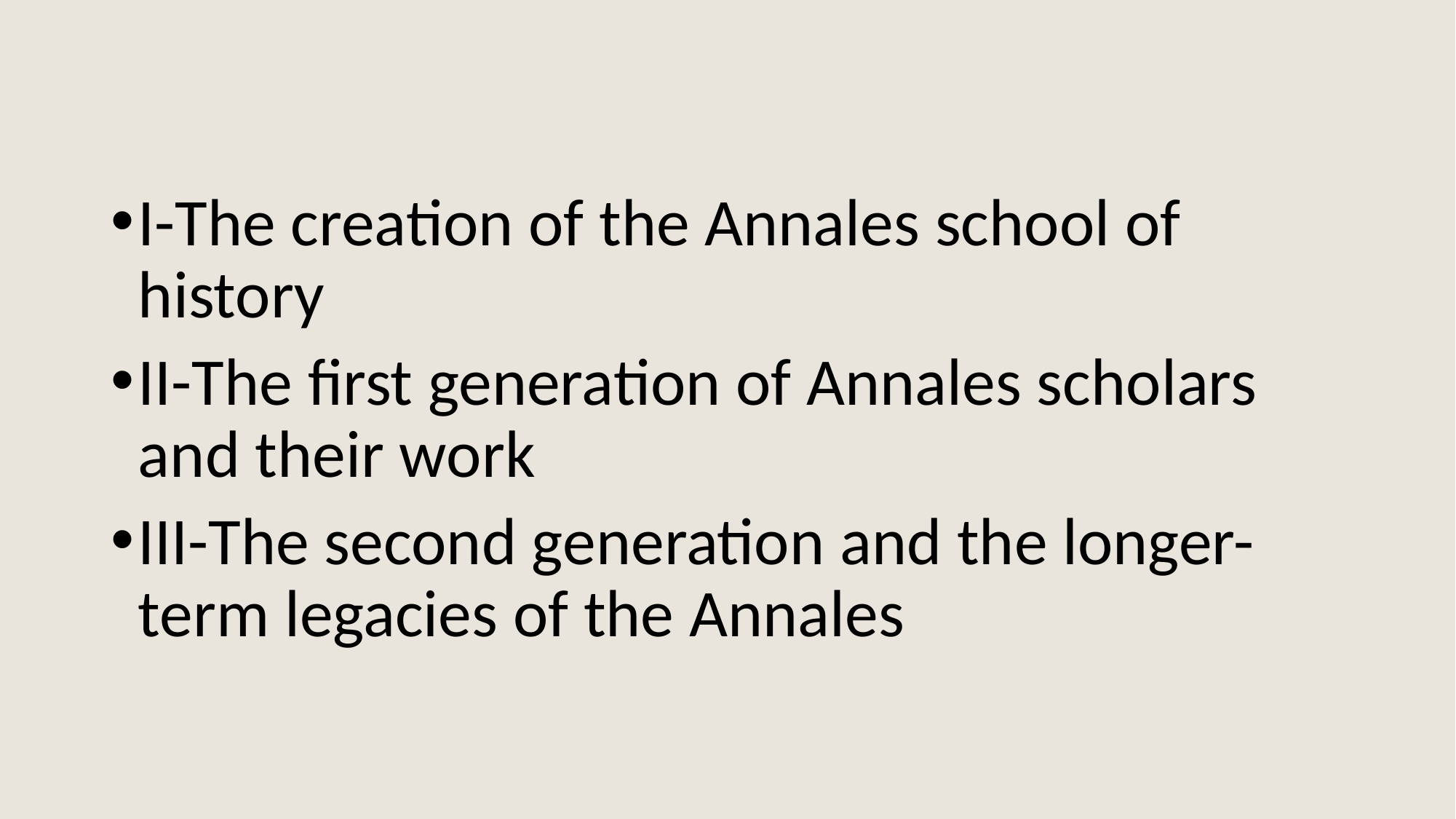

#
I-The creation of the Annales school of history
II-The first generation of Annales scholars and their work
III-The second generation and the longer-term legacies of the Annales